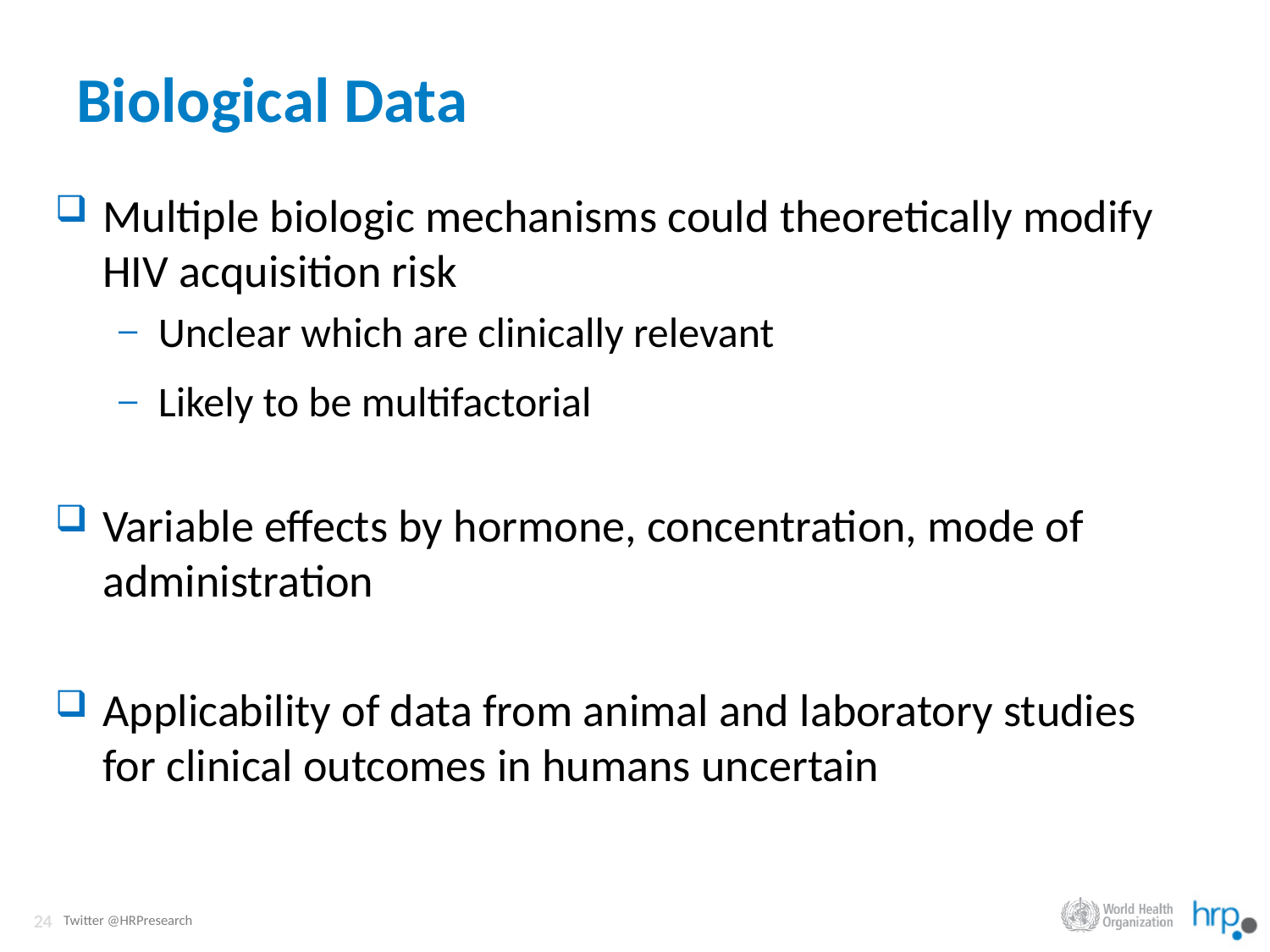

# Biological Data
Multiple biologic mechanisms could theoretically modify HIV acquisition risk
Unclear which are clinically relevant
Likely to be multifactorial
Variable effects by hormone, concentration, mode of administration
Applicability of data from animal and laboratory studies for clinical outcomes in humans uncertain